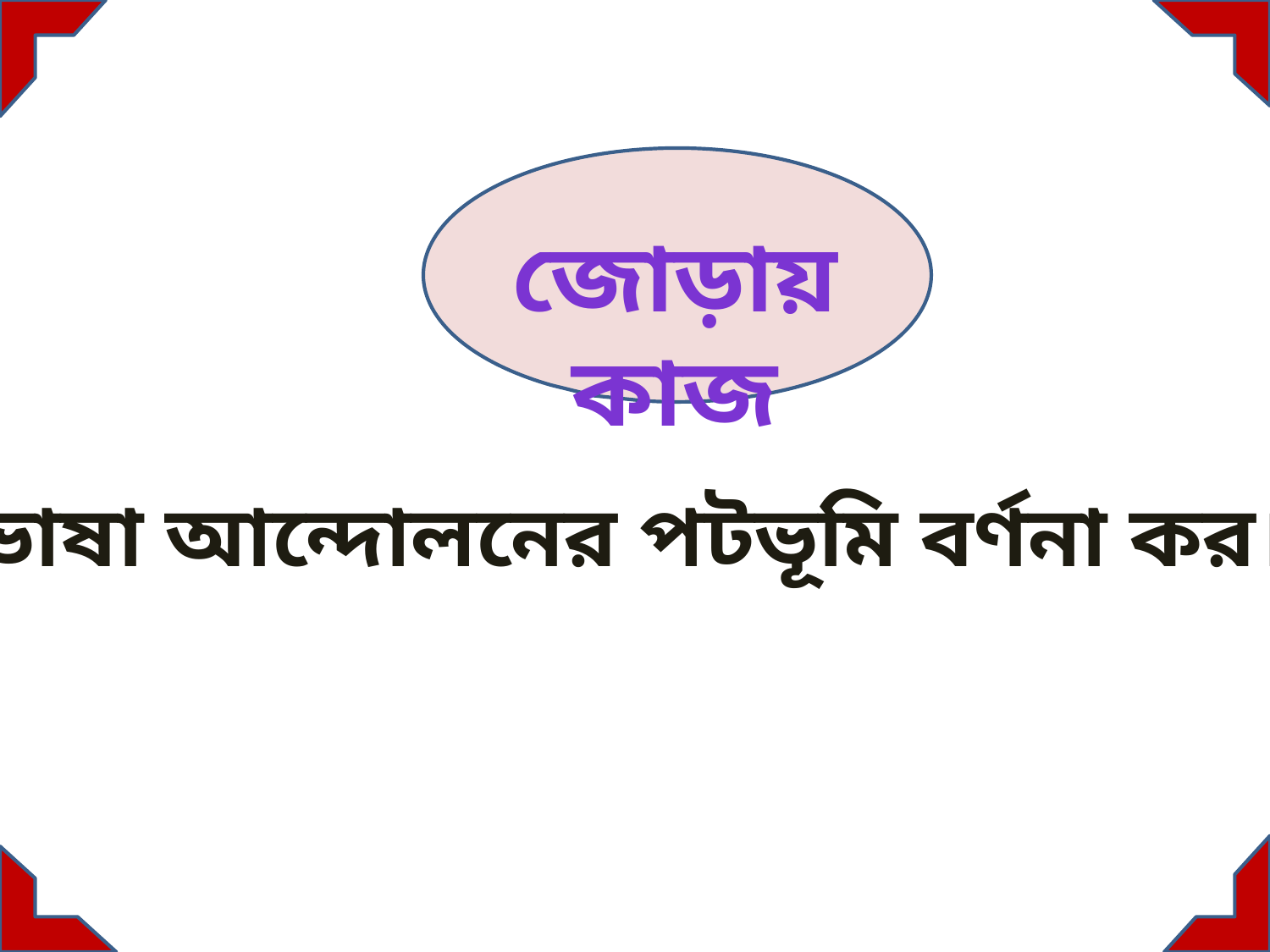

জোড়ায় কাজ
ভাষা আন্দোলনের পটভূমি বর্ণনা কর।